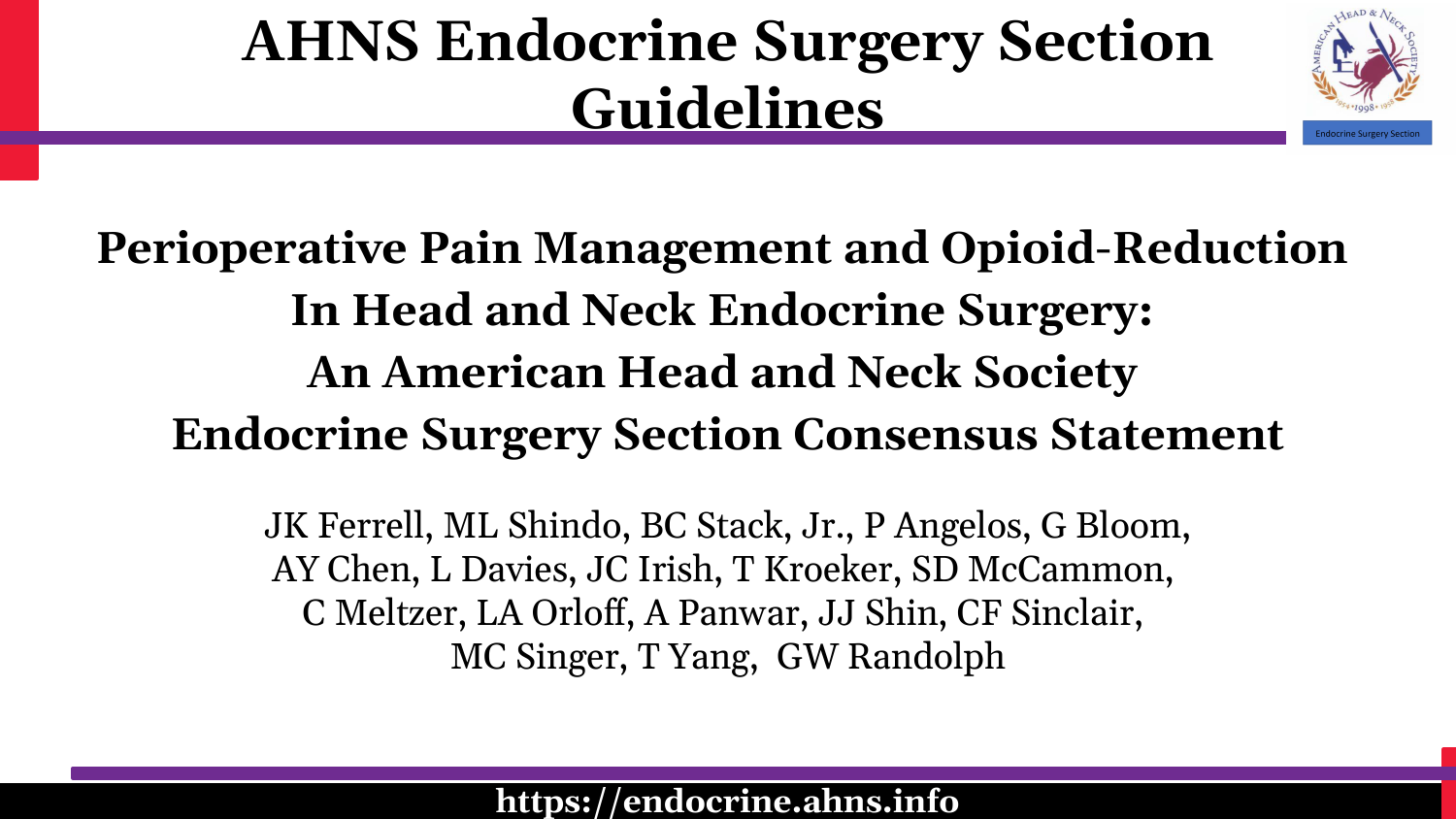

Perioperative Pain Management and Opioid-Reduction
In Head and Neck Endocrine Surgery:
An American Head and Neck Society
Endocrine Surgery Section Consensus Statement
JK Ferrell, ML Shindo, BC Stack, Jr., P Angelos, G Bloom, AY Chen, L Davies, JC Irish, T Kroeker, SD McCammon,
C Meltzer, LA Orloff, A Panwar, JJ Shin, CF Sinclair,
MC Singer, T Yang,  GW Randolph